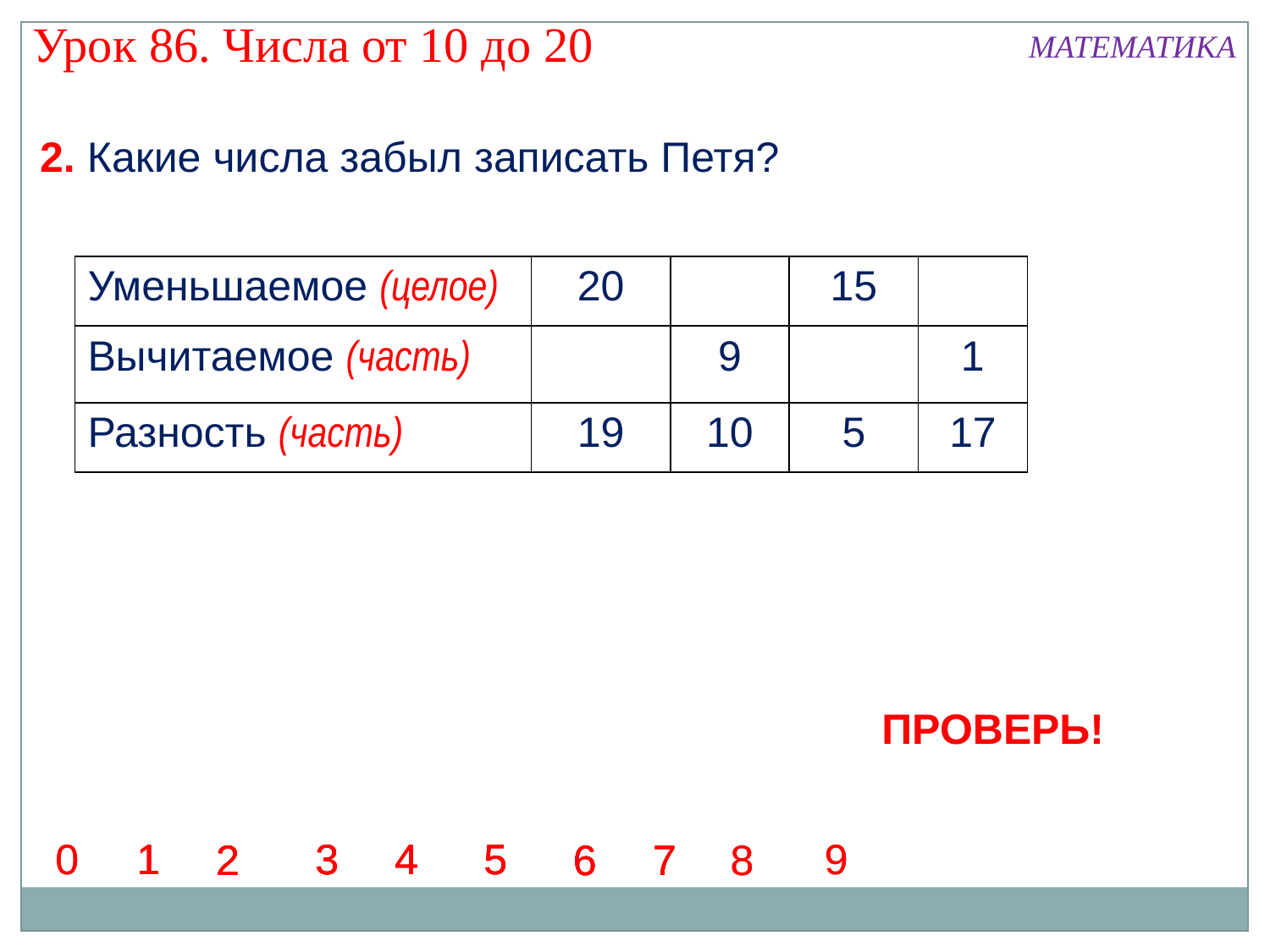

Урок 86. Числа от 10 до 20
МАТЕМАТИКА
2. Какие числа забыл записать Петя?
| Уменьшаемое (целое) | 20 | 19 | 15 | 18 |
| --- | --- | --- | --- | --- |
| Вычитаемое (часть) | 1 | 9 | 10 | 1 |
| Разность (часть) | 19 | 10 | 5 | 17 |

ПРОВЕРЬ!
0
0
9
9
1
1
1
1
1
3
3
3
3
4
4
4
4
5
5
5
5
2
2
2
2
6
6
6
6
7
7
7
7
8
8